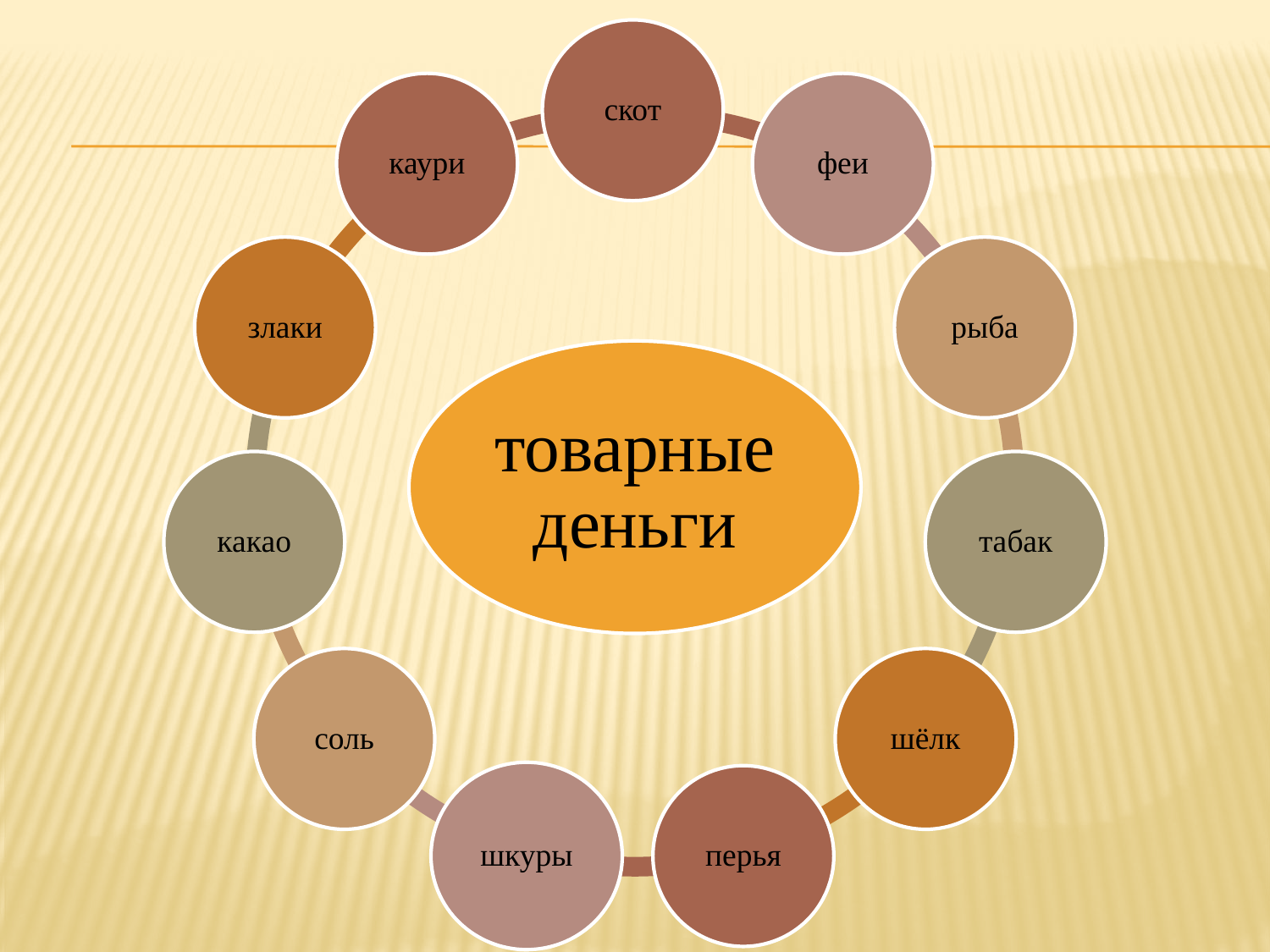

скот

каури
феи

злаки
рыба
товарные деньги
какао
табак
соль
шёлк
шкуры
перья